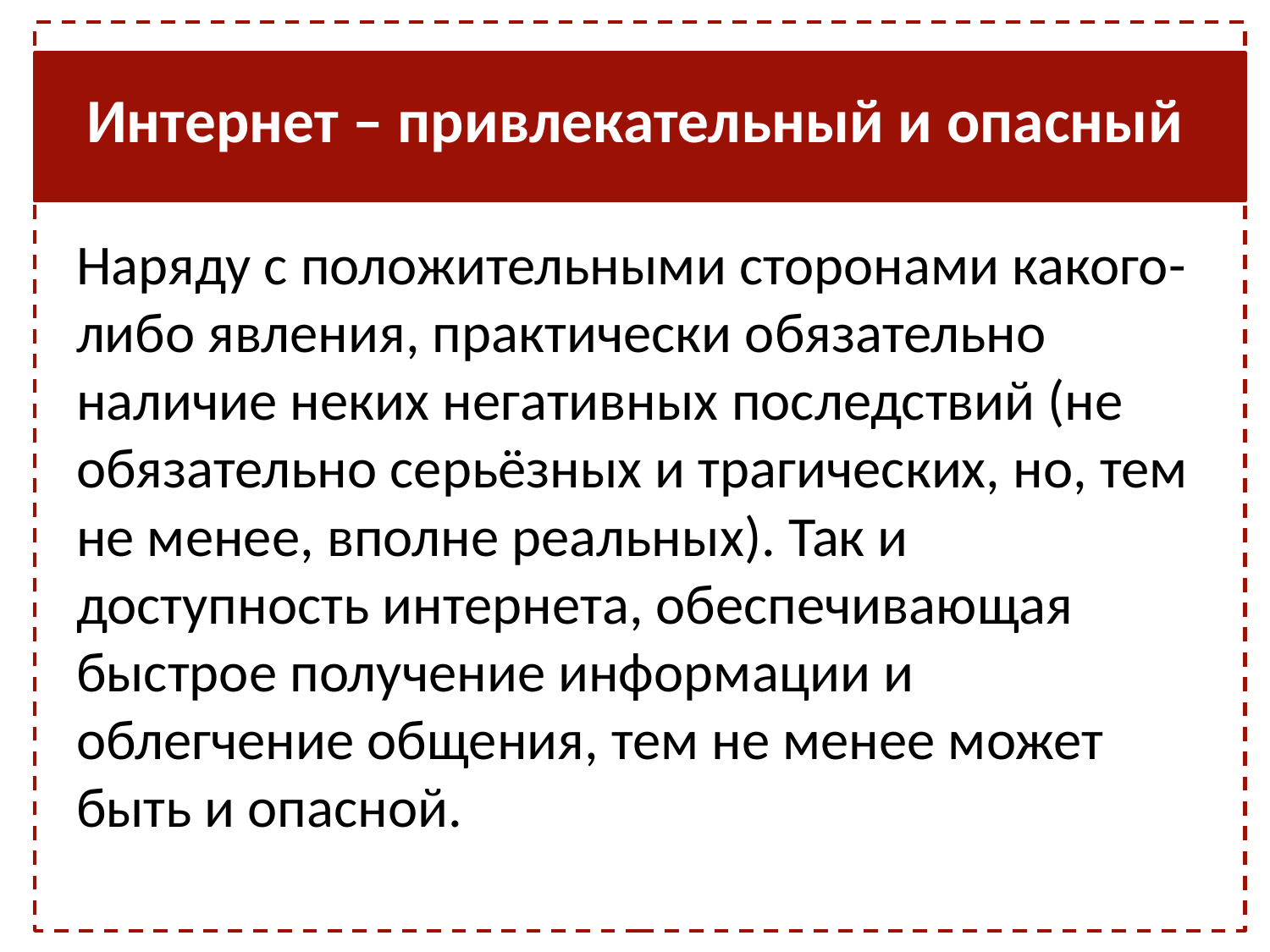

# Интернет – привлекательный и опасный

Наряду с положительными сторонами какого-либо явления, практически обязательно наличие неких негативных последствий (не обязательно серьёзных и трагических, но, тем не менее, вполне реальных). Так и доступность интернета, обеспечивающая быстрое получение информации и облегчение общения, тем не менее может быть и опасной.